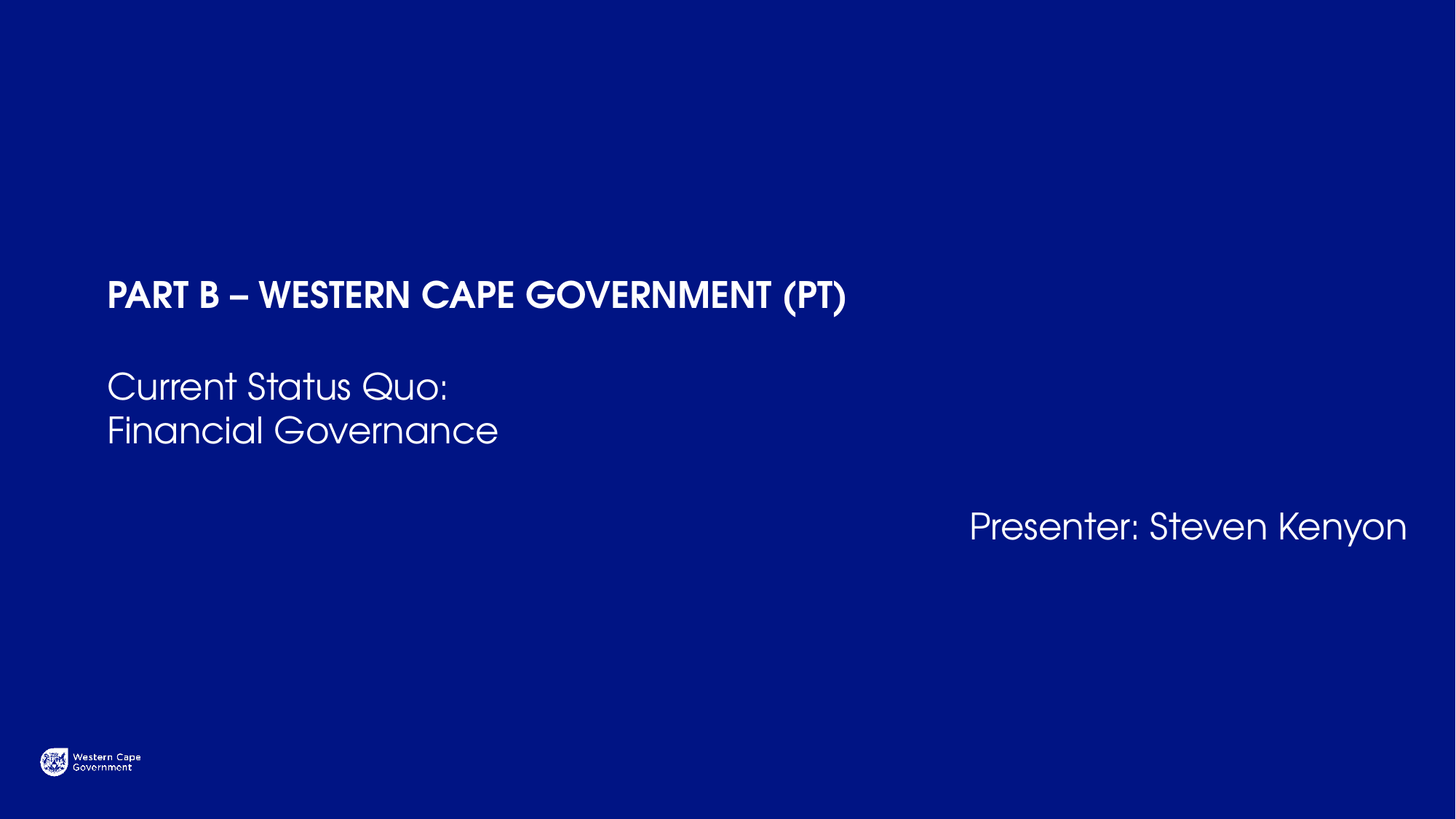

PART B – WESTERN CAPE GOVERNMENT (PT)
Current Status Quo:
Financial Governance

Presenter: Steven Kenyon